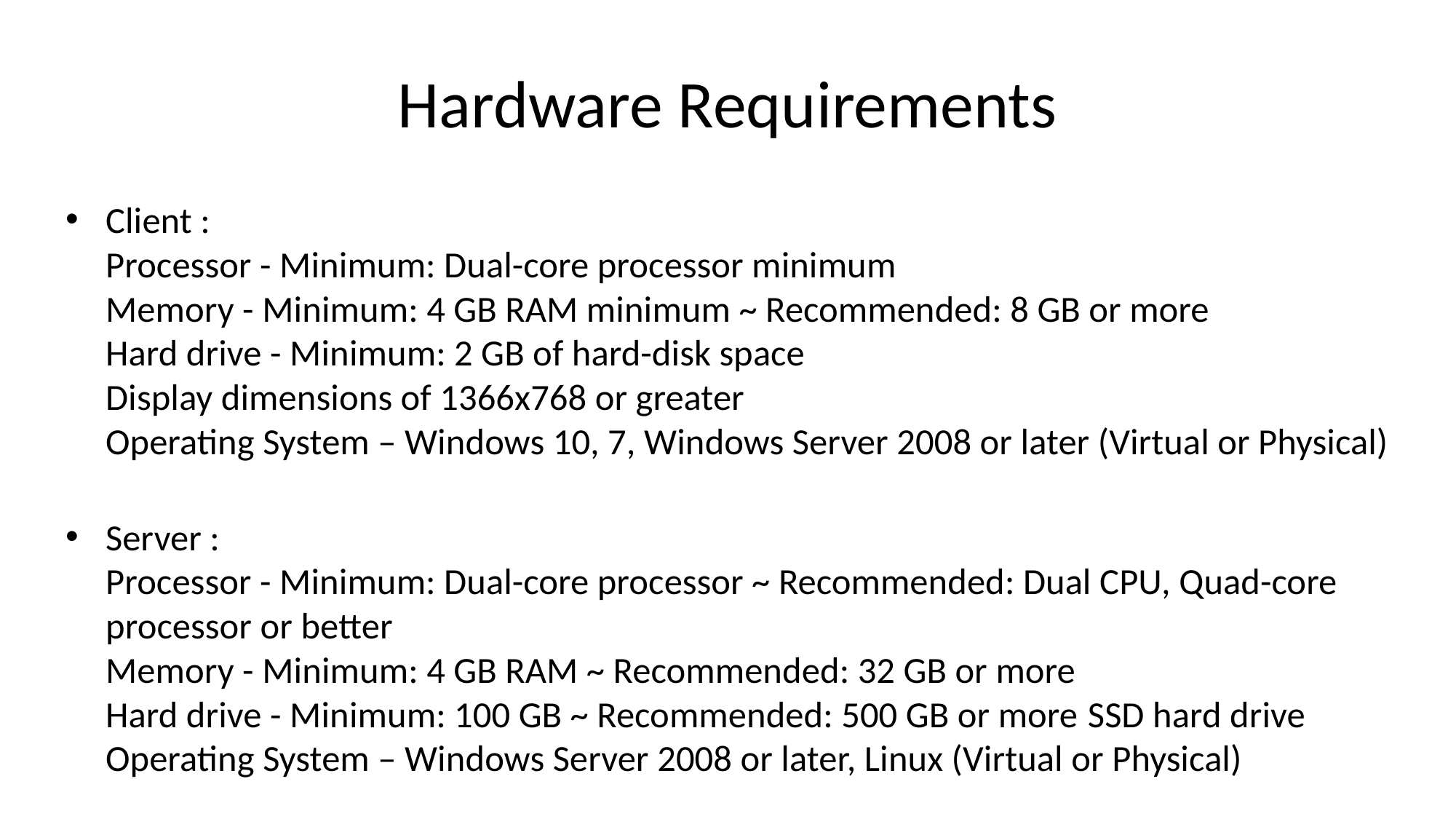

# Hardware Requirements
Client : 
Processor - Minimum: Dual-core processor minimum 
Memory - Minimum: 4 GB RAM minimum ~ Recommended: 8 GB or more 
Hard drive - Minimum: 2 GB of hard-disk space  
Display dimensions of 1366x768 or greater 
Operating System – Windows 10, 7, Windows Server 2008 or later (Virtual or Physical)
Server : 
Processor - Minimum: Dual-core processor ~ Recommended: Dual CPU, Quad-core processor or better 
Memory - Minimum: 4 GB RAM ~ Recommended: 32 GB or more 
Hard drive - Minimum: 100 GB ~ Recommended: 500 GB or more SSD hard drive
Operating System – Windows Server 2008 or later, Linux (Virtual or Physical)